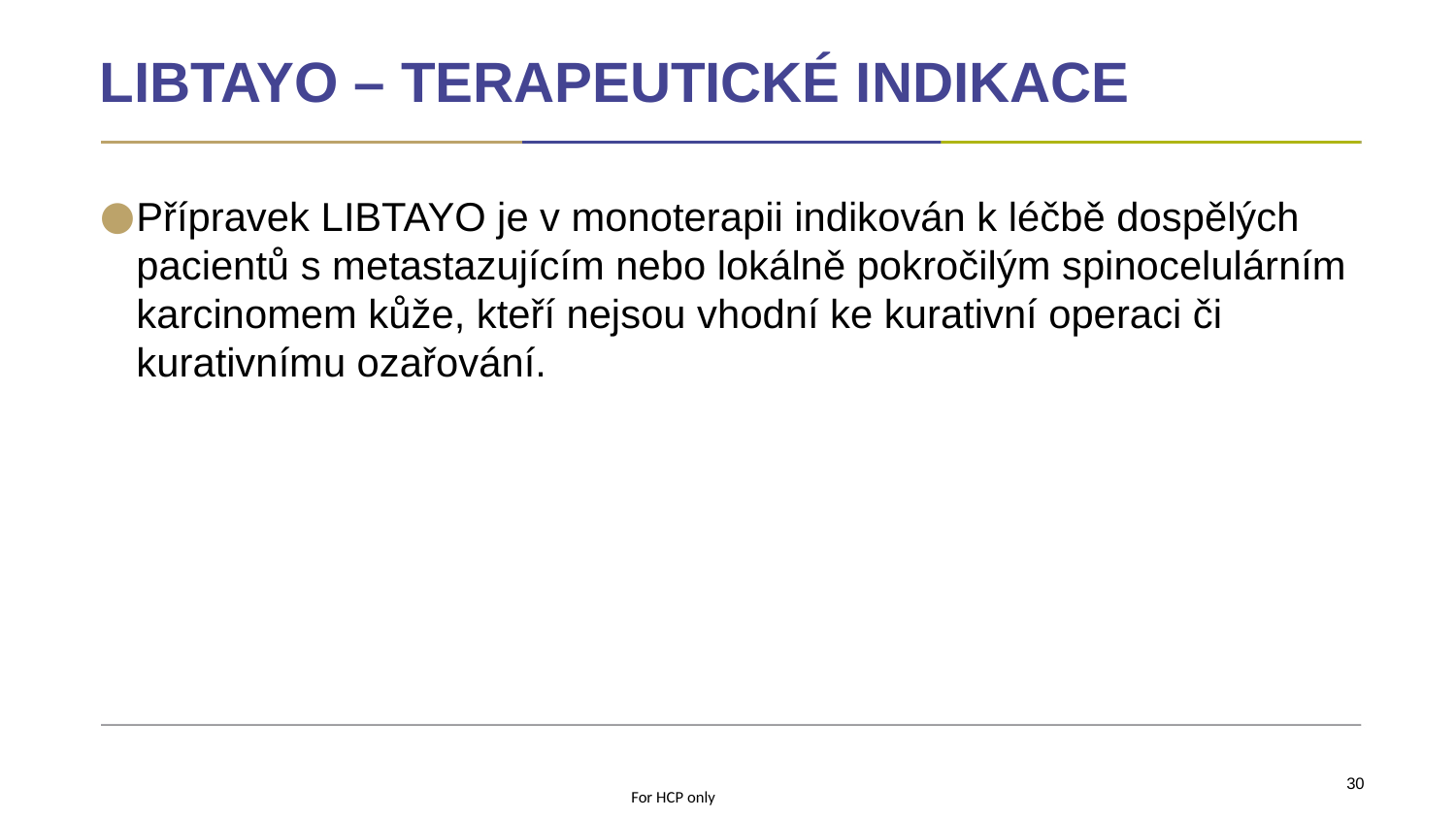

# LIBTAYO – TERAPEUTICKÉ INDIKACE
Přípravek LIBTAYO je v monoterapii indikován k léčbě dospělých pacientů s metastazujícím nebo lokálně pokročilým spinocelulárním karcinomem kůže, kteří nejsou vhodní ke kurativní operaci či kurativnímu ozařování.

30
For HCP only